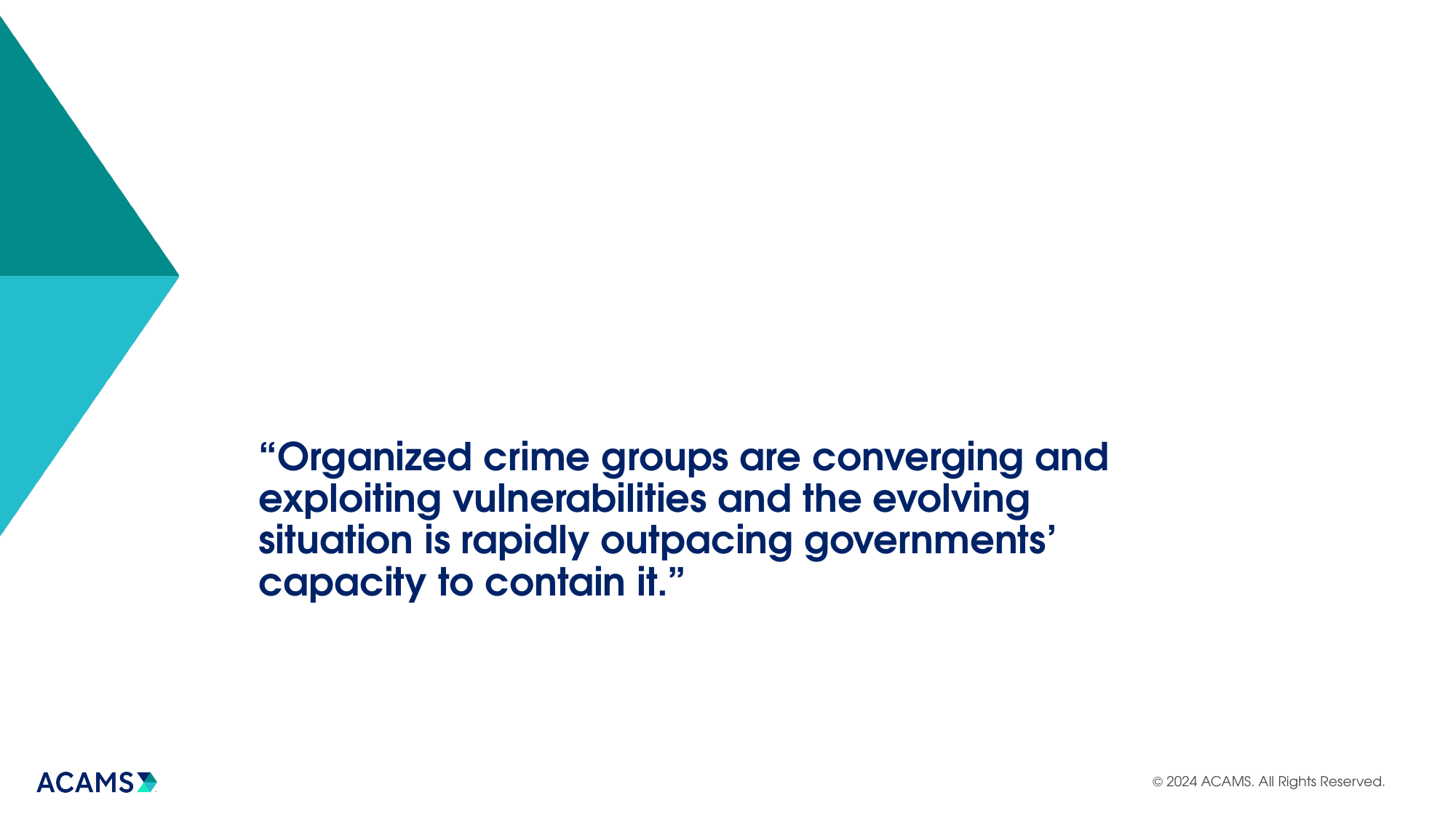

# “Organized crime groups are converging and exploiting vulnerabilities and the evolving situation is rapidly outpacing governments’ capacity to contain it.”